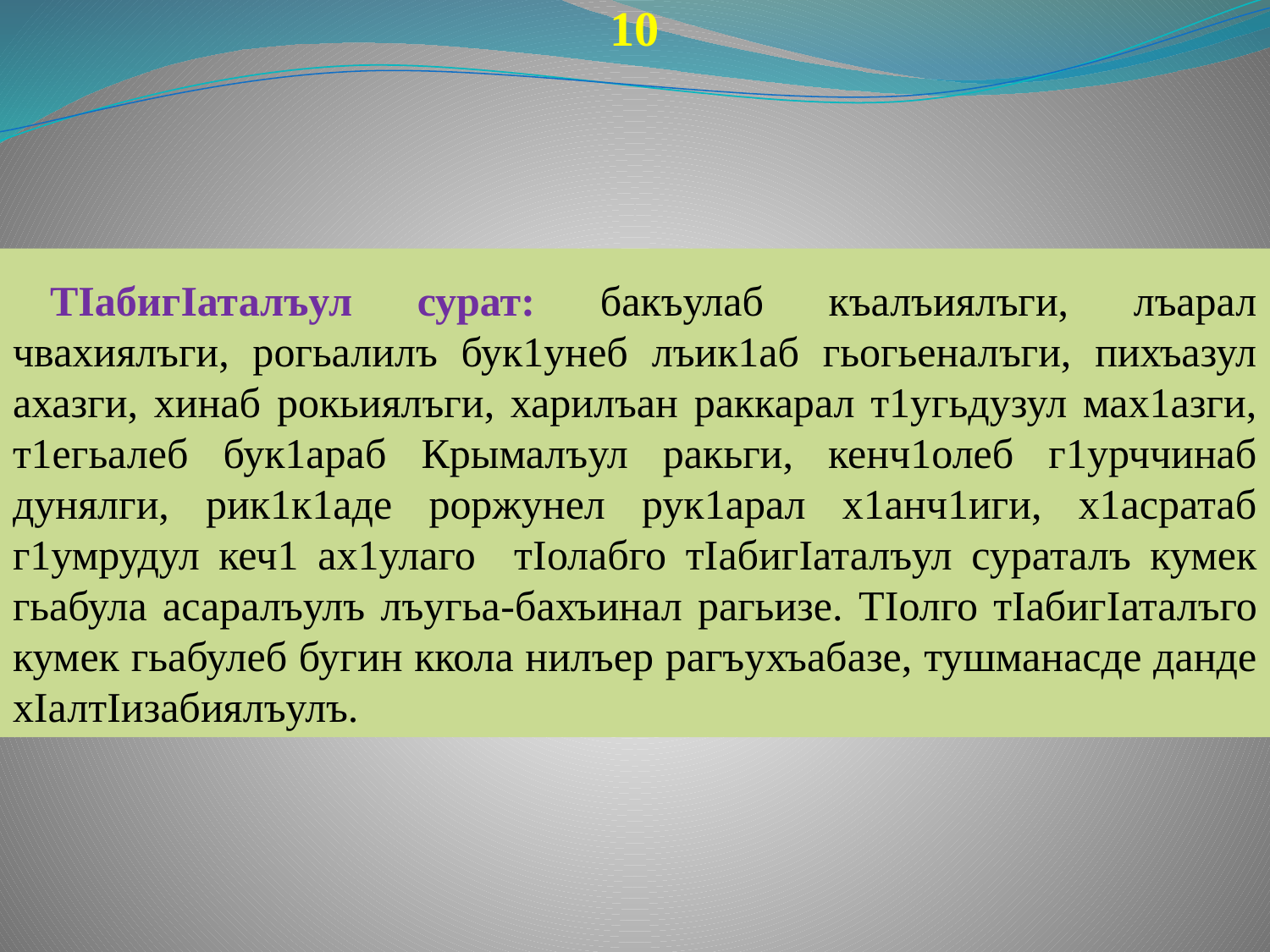

10

ТIабигIаталъул сурат: бакъулаб къалъиялъги, лъарал чвахиялъги, рогьалилъ бук1унеб лъик1аб гьогьеналъги, пихъазул ахазги, хинаб рокьиялъги, харилъан раккарал т1угьдузул мах1азги, т1егьалеб бук1араб Крымалъул ракьги, кенч1олеб г1урччинаб дунялги, рик1к1аде роржунел рук1арал х1анч1иги, х1асратаб г1умрудул кеч1 ах1улаго  тIолабго тIабигIаталъул сураталъ кумек гьабула асаралъулъ лъугьа-бахъинал рагьизе. ТIолго тIабигIаталъго кумек гьабулеб бугин ккола нилъер рагъухъабазе, тушманасде данде хIалтIизабиялъулъ.